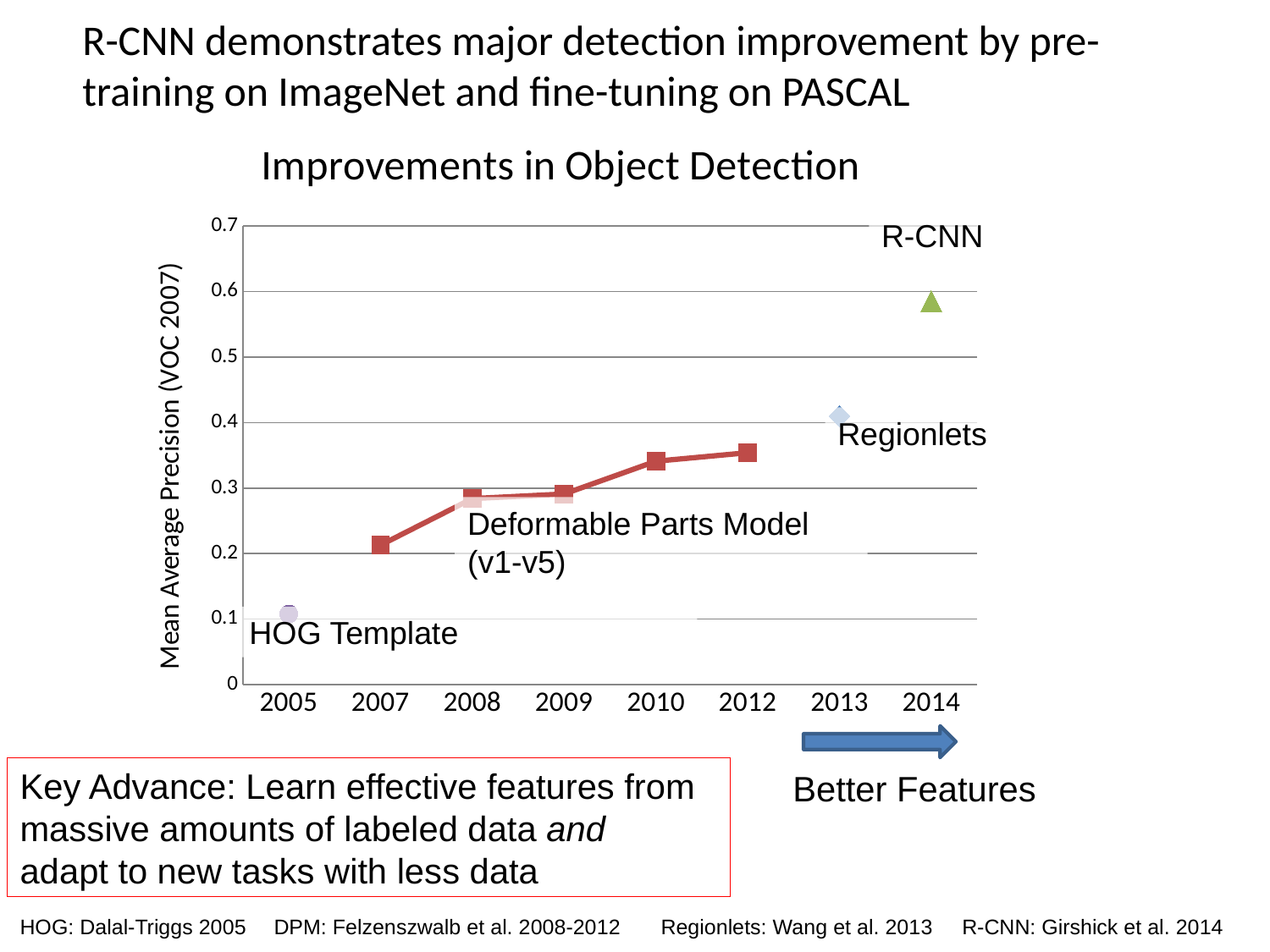

R-CNN demonstrates major detection improvement by pre-training on ImageNet and fine-tuning on PASCAL

### Chart: Improvements in Object Detection

| Category |  |  |  |  |
|---|---|---|---|---|
| 2005 | None | None | None | 0.108 |
| 2007 | 0.213 | None | None | None |
| 2008 | 0.284 | None | None | None |
| 2009 | 0.291 | None | None | None |
| 2010 | 0.341 | None | None | None |
| 2012 | 0.354 | None | None | None |
| 2013 | None | 0.41 | None | None |
| 2014 | None | None | 0.585 | None |
R-CNN
Regionlets
Deformable Parts Model (v1-v5)
HOG Template

Key Advance: Learn effective features from massive amounts of labeled data and
adapt to new tasks with less data
Better Features
HOG: Dalal-Triggs 2005	DPM: Felzenszwalb et al. 2008-2012 	 Regionlets: Wang et al. 2013     R-CNN: Girshick et al. 2014